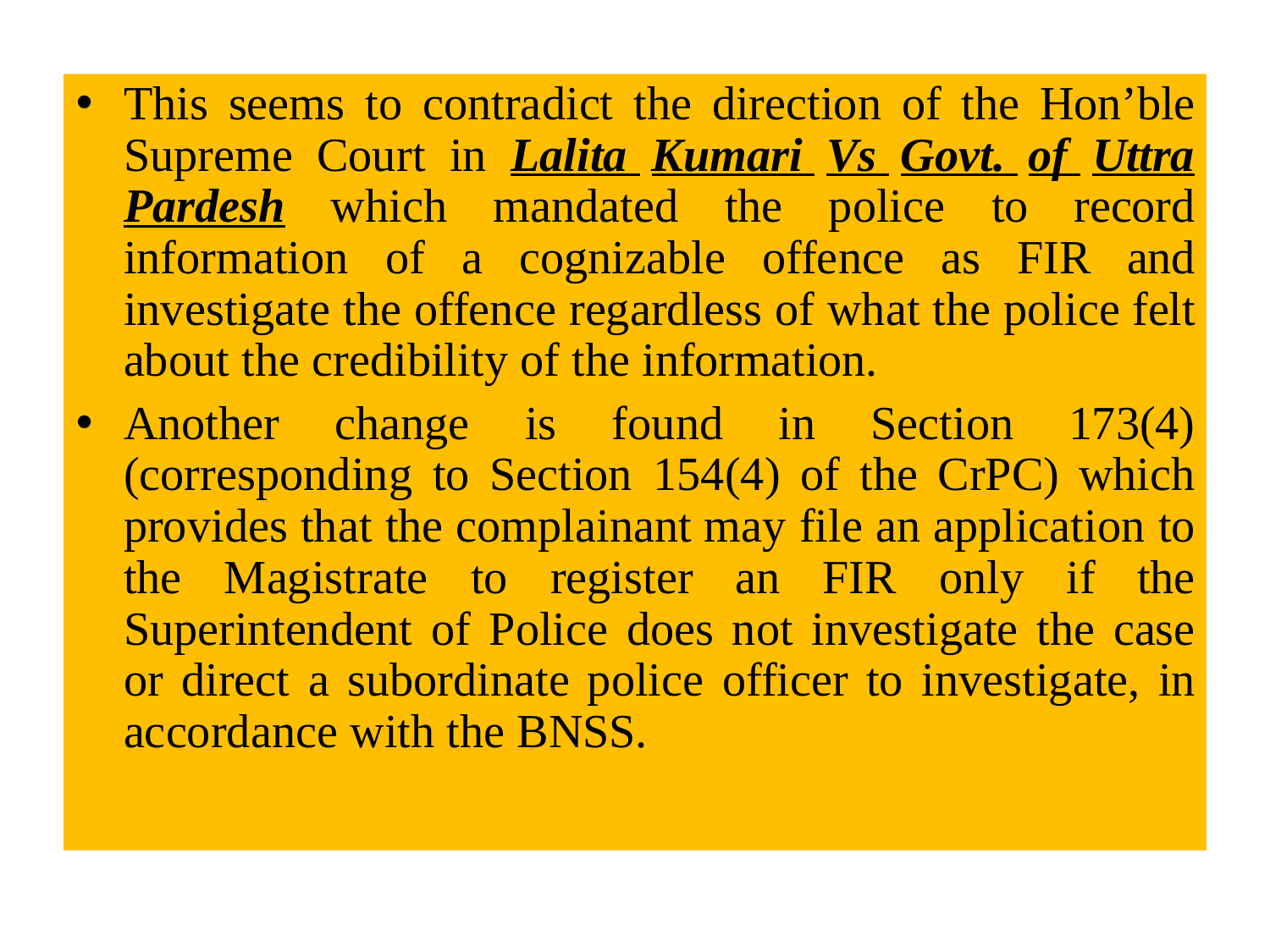

This seems to contradict the direction of the Hon’ble Supreme Court in Lalita Kumari Vs Govt. of Uttra Pardesh  which  mandated  the  police  to  record information  of  a  cognizable  offence  as  FIR  and investigate the offence regardless of what the police felt about the credibility of the information.
Another   change   is   found   in   Section   173(4) (corresponding to Section 154(4) of the CrPC) which provides that the complainant may file an application to the  Magistrate  to  register  an  FIR  only  if  the Superintendent of Police does not investigate the case or direct a subordinate police officer to investigate, in accordance with the BNSS.